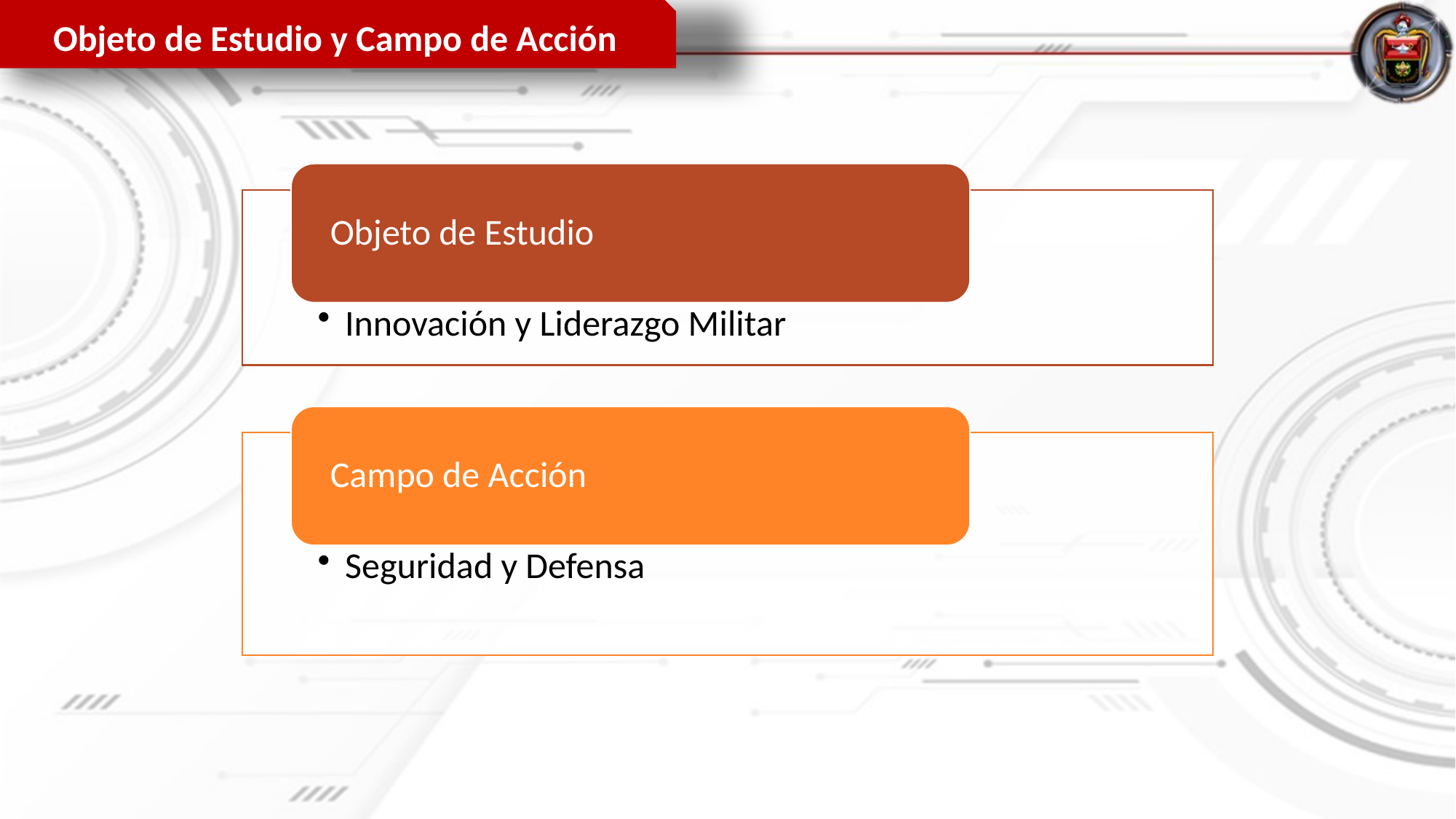

Objeto de Estudio y Campo de Acción
Innovación y Liderazgo Militar
Objeto de Estudio
Seguridad y Defensa
Campo de Acción